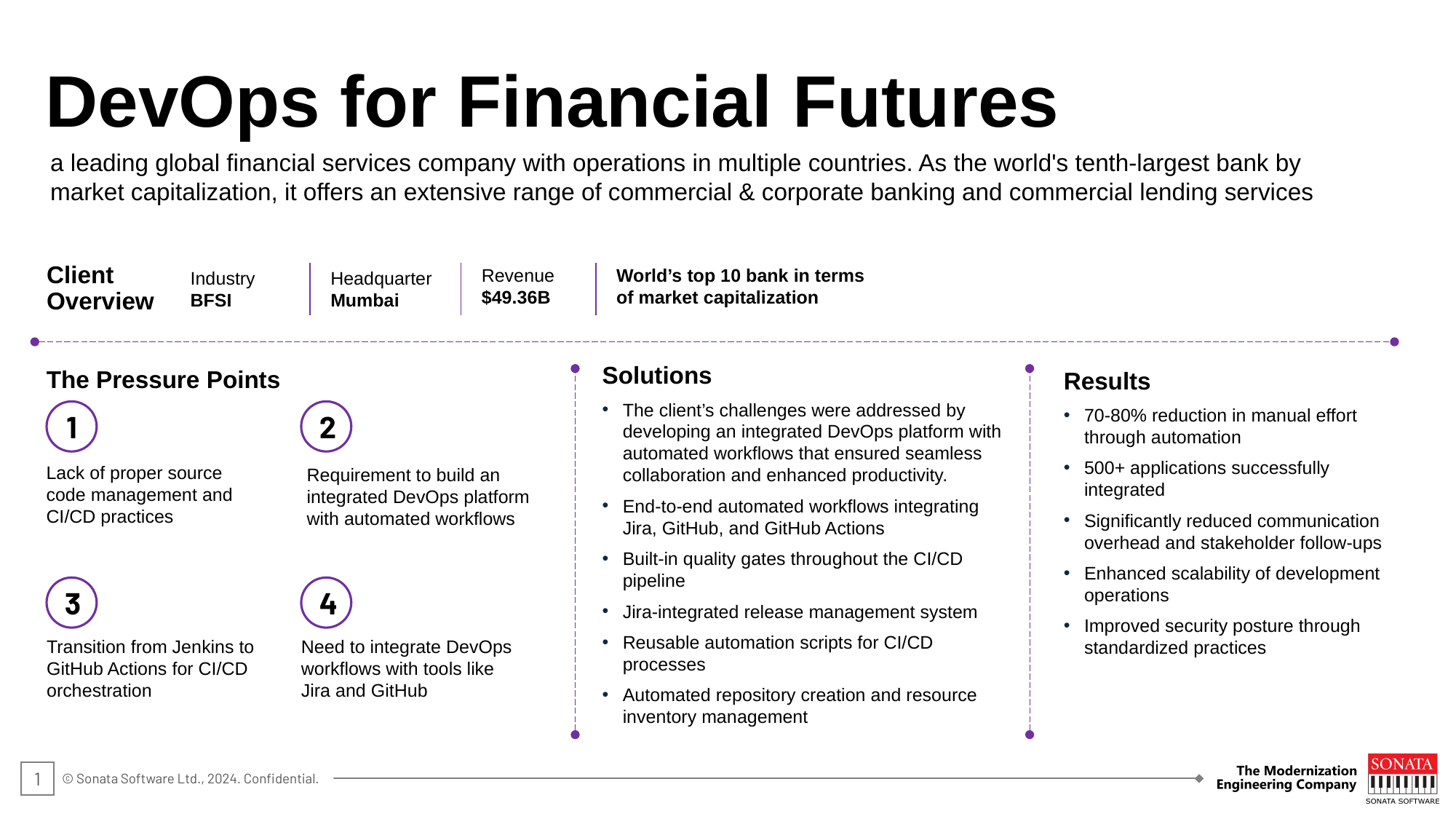

DevOps for Financial Futures​
a leading global financial services company with operations in multiple countries. As the world's tenth-largest bank by market capitalization, it offers an extensive range of commercial & corporate banking and commercial lending services​
Client
Overview
Revenue
$49.36B
World’s top 10 bank in terms of market capitalization ​
Industry
BFSI
Headquarter
Mumbai​
The Pressure Points
Solutions
The client’s challenges were addressed by developing an integrated DevOps platform with automated workflows that ensured seamless collaboration and enhanced productivity. ​
End-to-end automated workflows integrating Jira, GitHub, and GitHub Actions​
Built-in quality gates throughout the CI/CD pipeline​
Jira-integrated release management system​
Reusable automation scripts for CI/CD processes​
Automated repository creation and resource inventory management
Results
70-80% reduction in manual effort through automation​
500+ applications successfully integrated​
Significantly reduced communication overhead and stakeholder follow-ups​
Enhanced scalability of development operations​
Improved security posture through standardized practices​
1
2
Lack of proper source code management and CI/CD practices ​
Requirement to build an integrated DevOps platform with automated workflows ​
3
4
Transition from Jenkins to GitHub Actions for CI/CD orchestration ​
Need to integrate DevOps workflows with tools like Jira and GitHub ​